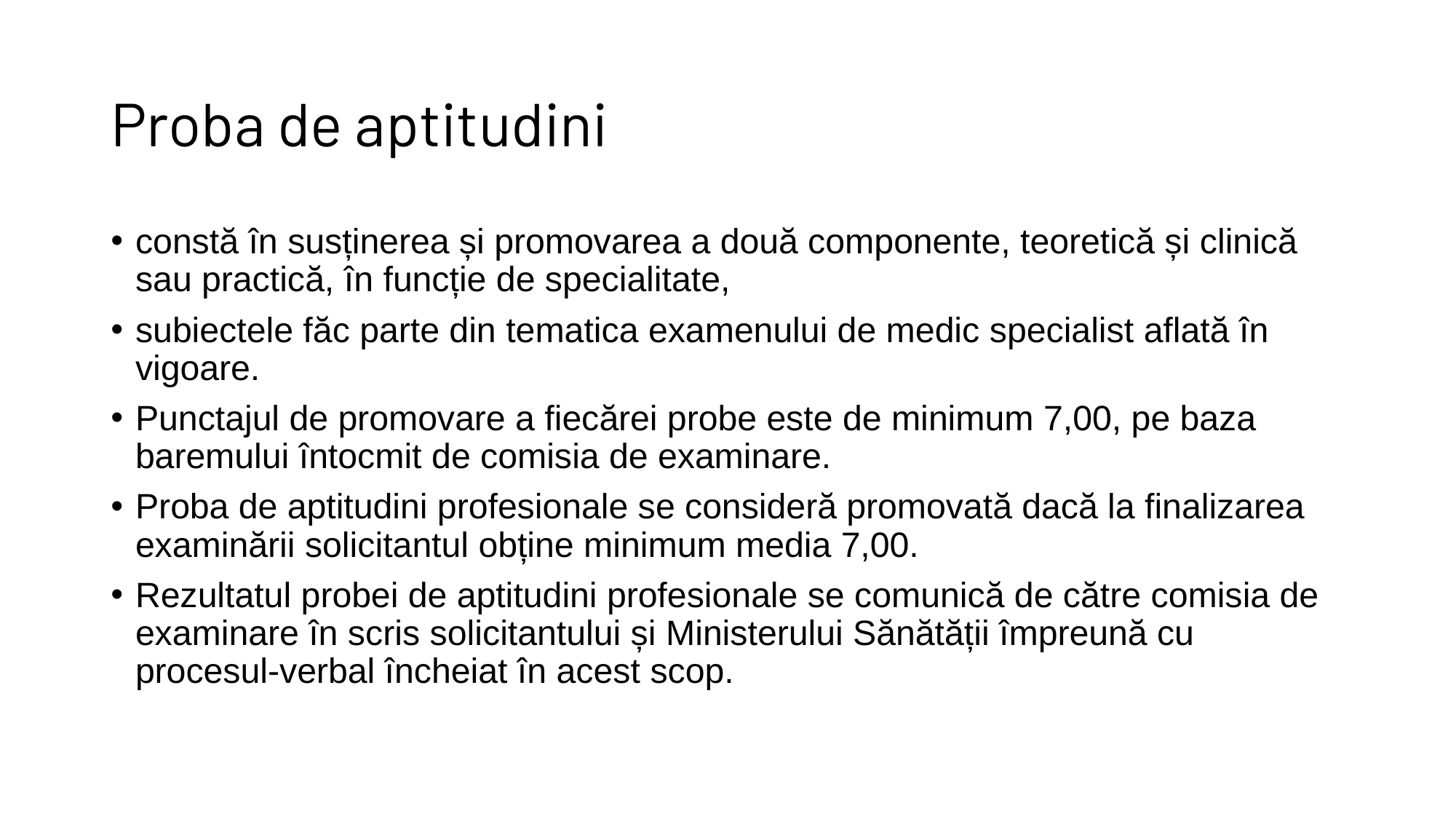

# Proba de aptitudini
constă în susținerea și promovarea a două componente, teoretică și clinică sau practică, în funcție de specialitate,
subiectele făc parte din tematica examenului de medic specialist aflată în vigoare.
Punctajul de promovare a fiecărei probe este de minimum 7,00, pe baza baremului întocmit de comisia de examinare.
Proba de aptitudini profesionale se consideră promovată dacă la finalizarea examinării solicitantul obține minimum media 7,00.
Rezultatul probei de aptitudini profesionale se comunică de către comisia de examinare în scris solicitantului și Ministerului Sănătății împreună cu procesul-verbal încheiat în acest scop.